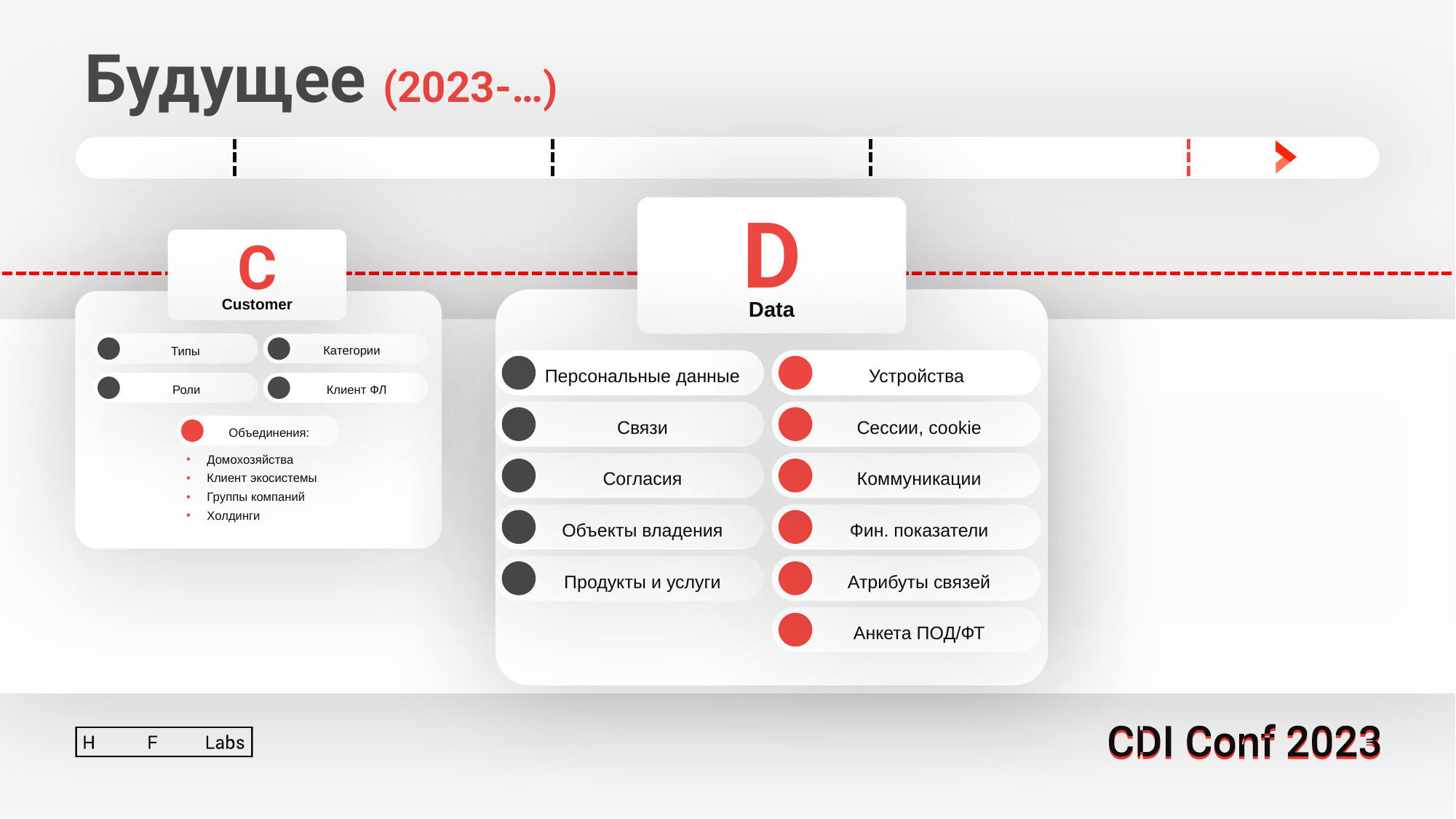

Будущее (2023-…)

D
Data

Персональные данные

Связи

Согласия

Объекты владения

Продукты и услуги

Устройства

Сессии, cookie

Коммуникации

Фин. показатели

Атрибуты связей

Анкета ПОД/ФТ

I
Integration

Пакет, SOAP, JMS

Катастрофоустойчивость
Распределенные вычисления

Внешние источники
Конфигуратор событий
обратного потока

Обмен внутри экосистемы

Обмен между компаниями

С
Customer

Типы

Категории

Роли

Клиент ФЛ

Объединения:
Домохозяйства
Клиент экосистемы
Группы компаний
Холдинги